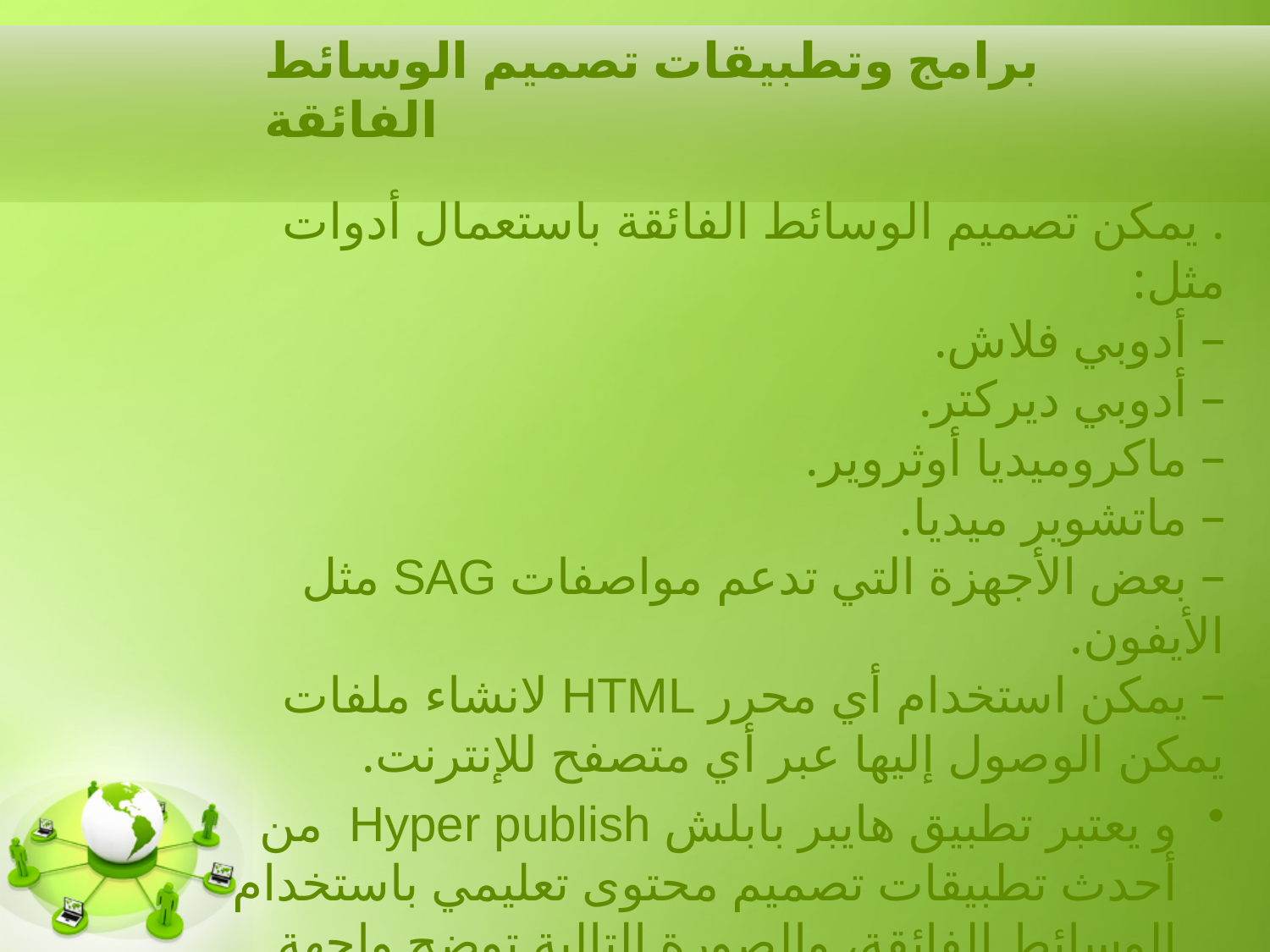

# برامج وتطبيقات تصميم الوسائط الفائقة
. يمكن تصميم الوسائط الفائقة باستعمال أدوات مثل:
– أدوبي فلاش.
– أدوبي ديركتر.
– ماكروميديا أوثروير.
– ماتشوير ميديا.
– بعض الأجهزة التي تدعم مواصفات SAG مثل الأيفون.
– يمكن استخدام أي محرر HTML لانشاء ملفات يمكن الوصول إليها عبر أي متصفح للإنترنت.
و يعتبر تطبيق هايبر بابلش Hyper publish  من أحدث تطبيقات تصميم محتوى تعليمي باستخدام الوسائط الفائقة، والصورة التالية توضح واجهة البرنامج: